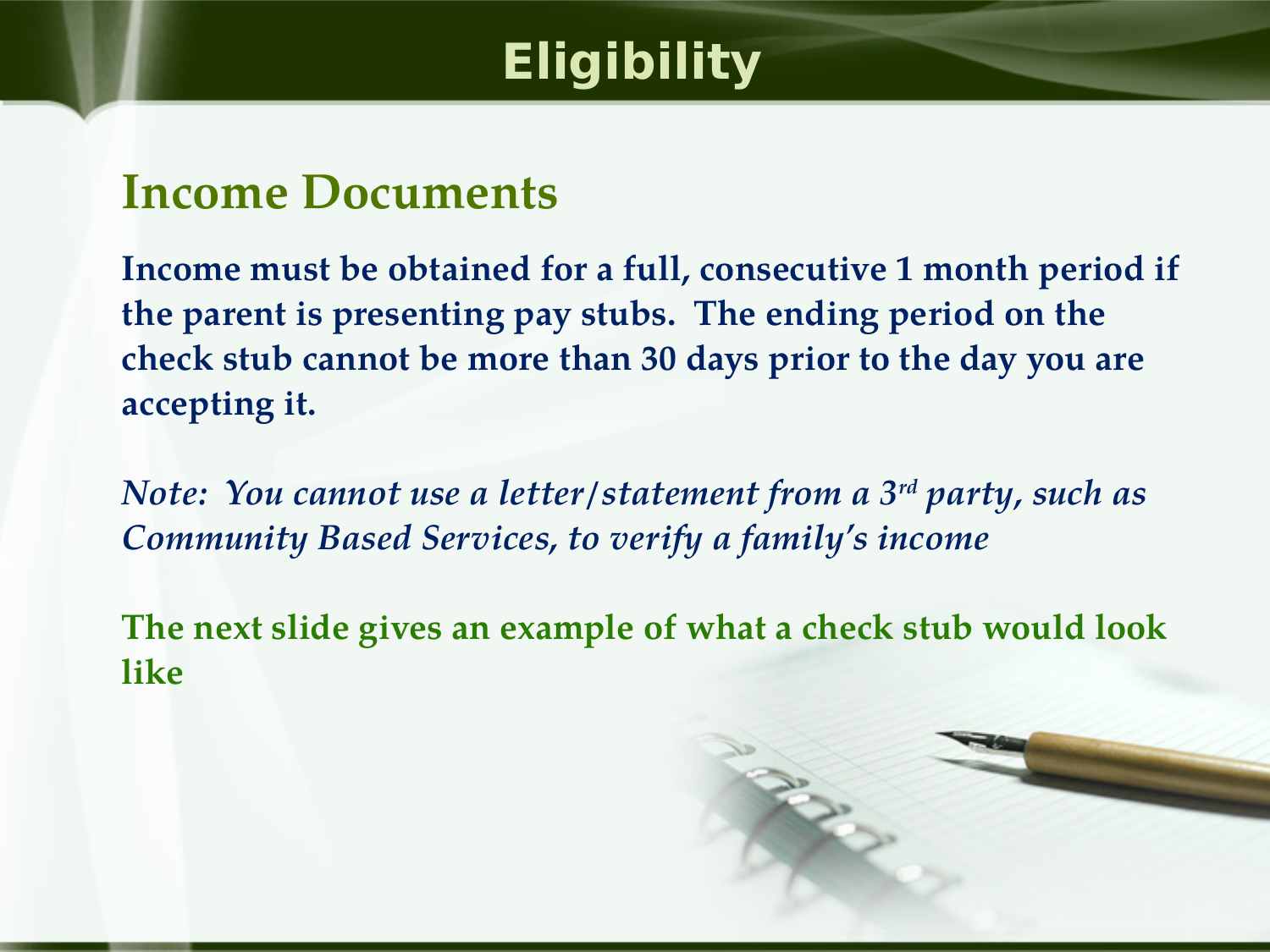

Eligibility
Income Documents

Income must be obtained for a full, consecutive 1 month period if the parent is presenting pay stubs.  The ending period on the check stub cannot be more than 30 days prior to the day you are accepting it.

Note:  You cannot use a letter/statement from a 3rd party, such as Community Based Services, to verify a family’s income

The next slide gives an example of what a check stub would look like